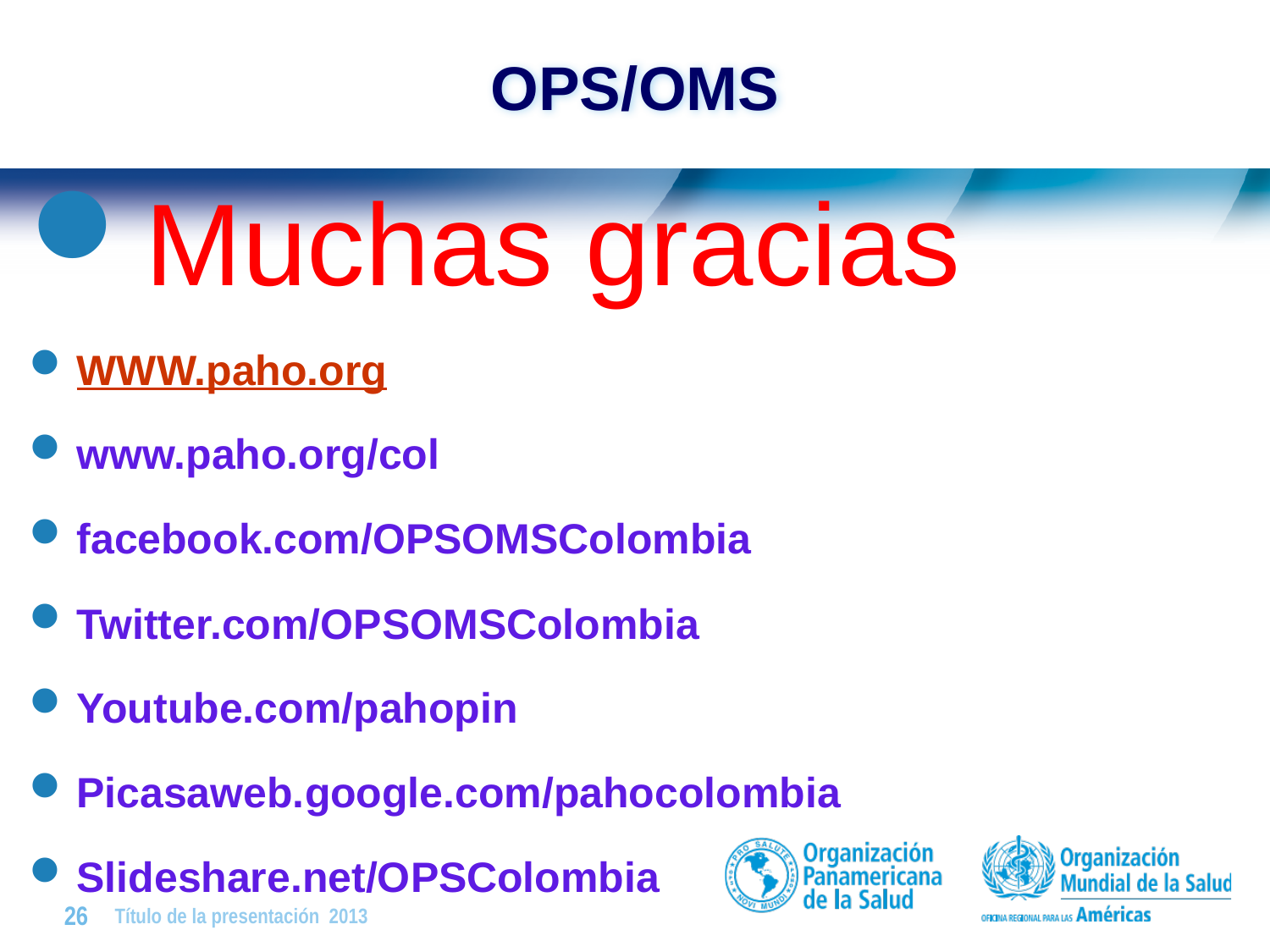

# OPS/OMS
Muchas gracias
WWW.paho.org
www.paho.org/col
facebook.com/OPSOMSColombia
Twitter.com/OPSOMSColombia
Youtube.com/pahopin
Picasaweb.google.com/pahocolombia
Slideshare.net/OPSColombia